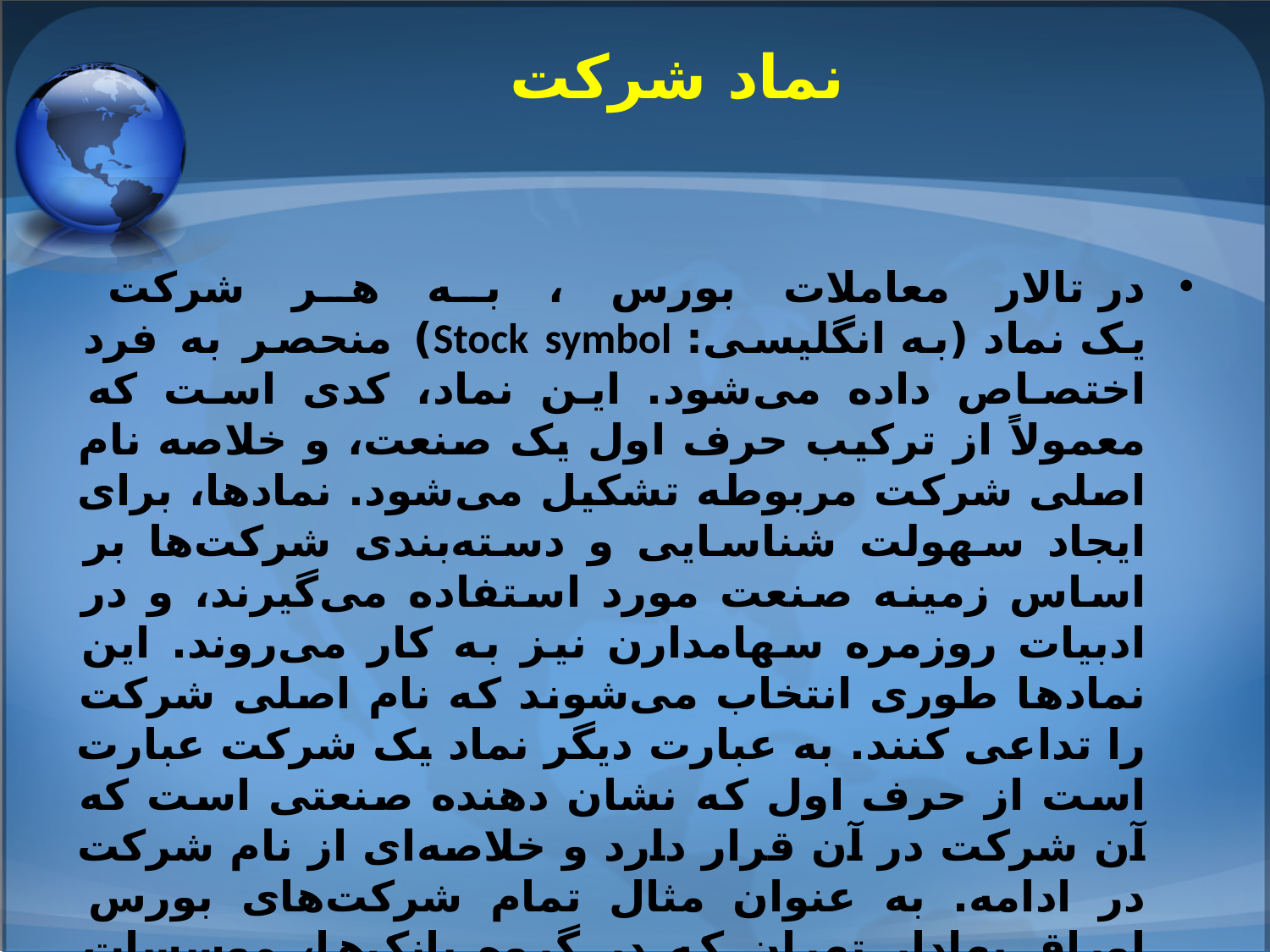

# نماد شرکت
در تالار معاملات بورس ، به هر شرکت یک نماد (به انگلیسی: Stock symbol) منحصر به فرد اختصاص داده می‌شود. این نماد، کدی است که معمولاً از ترکیب حرف اول یک صنعت، و خلاصه نام اصلی شرکت مربوطه تشکیل می‌شود. نمادها، برای ایجاد سهولت شناسایی و دسته‌بندی شرکت‌ها بر اساس زمینه صنعت مورد استفاده می‌گیرند، و در ادبیات روزمره سهامدارن نیز به کار می‌روند. این نمادها طوری انتخاب می‌شوند که نام اصلی شرکت را تداعی کنند. به عبارت دیگر نماد یک شرکت عبارت است از حرف اول که نشان دهنده صنعتی است که آن شرکت در آن قرار دارد و خلاصه‌ای از نام شرکت در ادامه. به عنوان مثال تمام شرکت‌های بورس اوراق بهادار تهران که در گروه بانک‌ها، موسسات اعتباری و سایر نهادهای پولی فعالیت می‌کنند نمادشان با "و" شروع می‌شود مانند (وسینا)نماد بانک سینا.